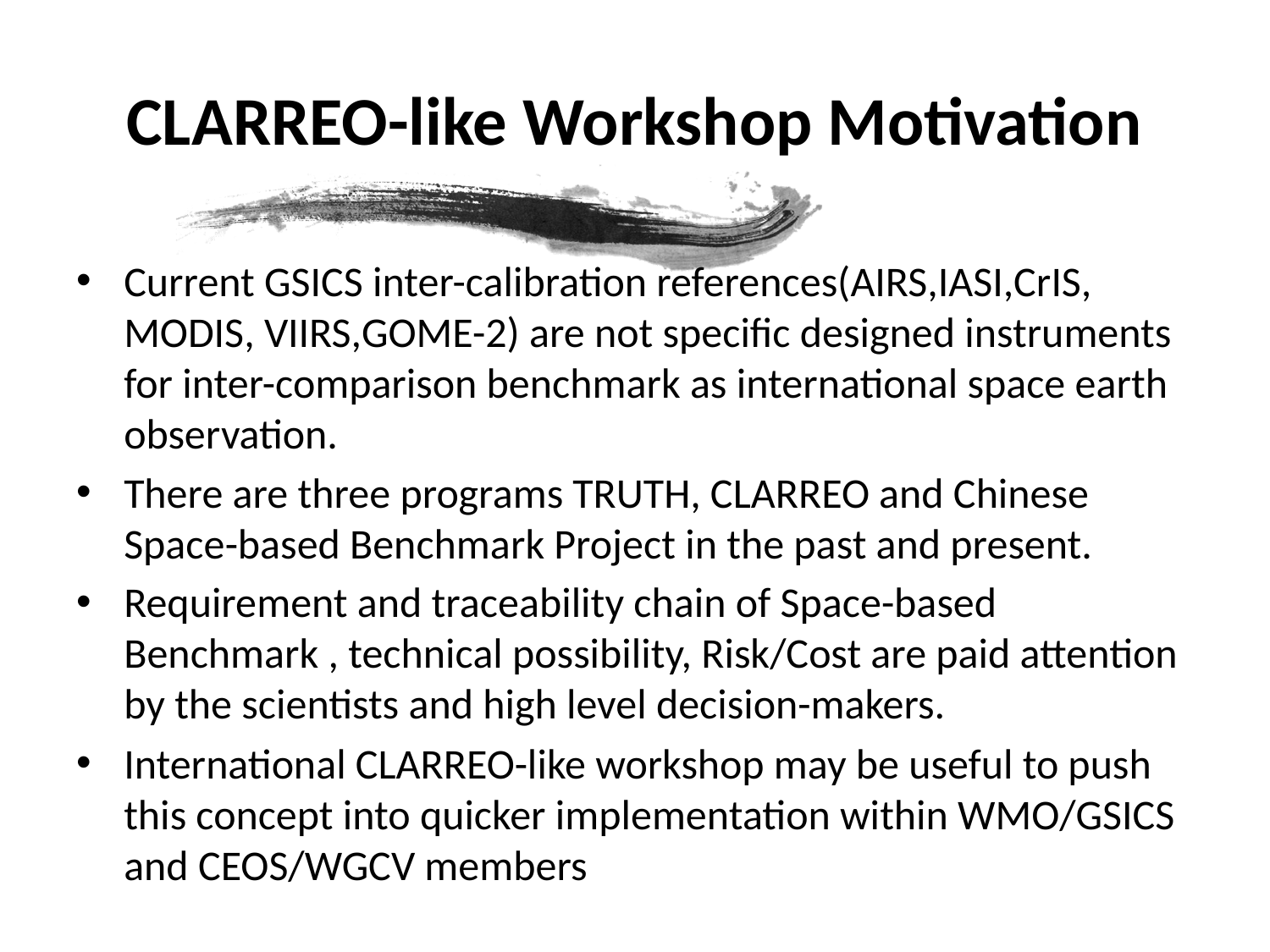

# CLARREO-like Workshop Motivation
Current GSICS inter-calibration references(AIRS,IASI,CrIS, MODIS, VIIRS,GOME-2) are not specific designed instruments for inter-comparison benchmark as international space earth observation.
There are three programs TRUTH, CLARREO and Chinese Space-based Benchmark Project in the past and present.
Requirement and traceability chain of Space-based Benchmark , technical possibility, Risk/Cost are paid attention by the scientists and high level decision-makers.
International CLARREO-like workshop may be useful to push this concept into quicker implementation within WMO/GSICS and CEOS/WGCV members